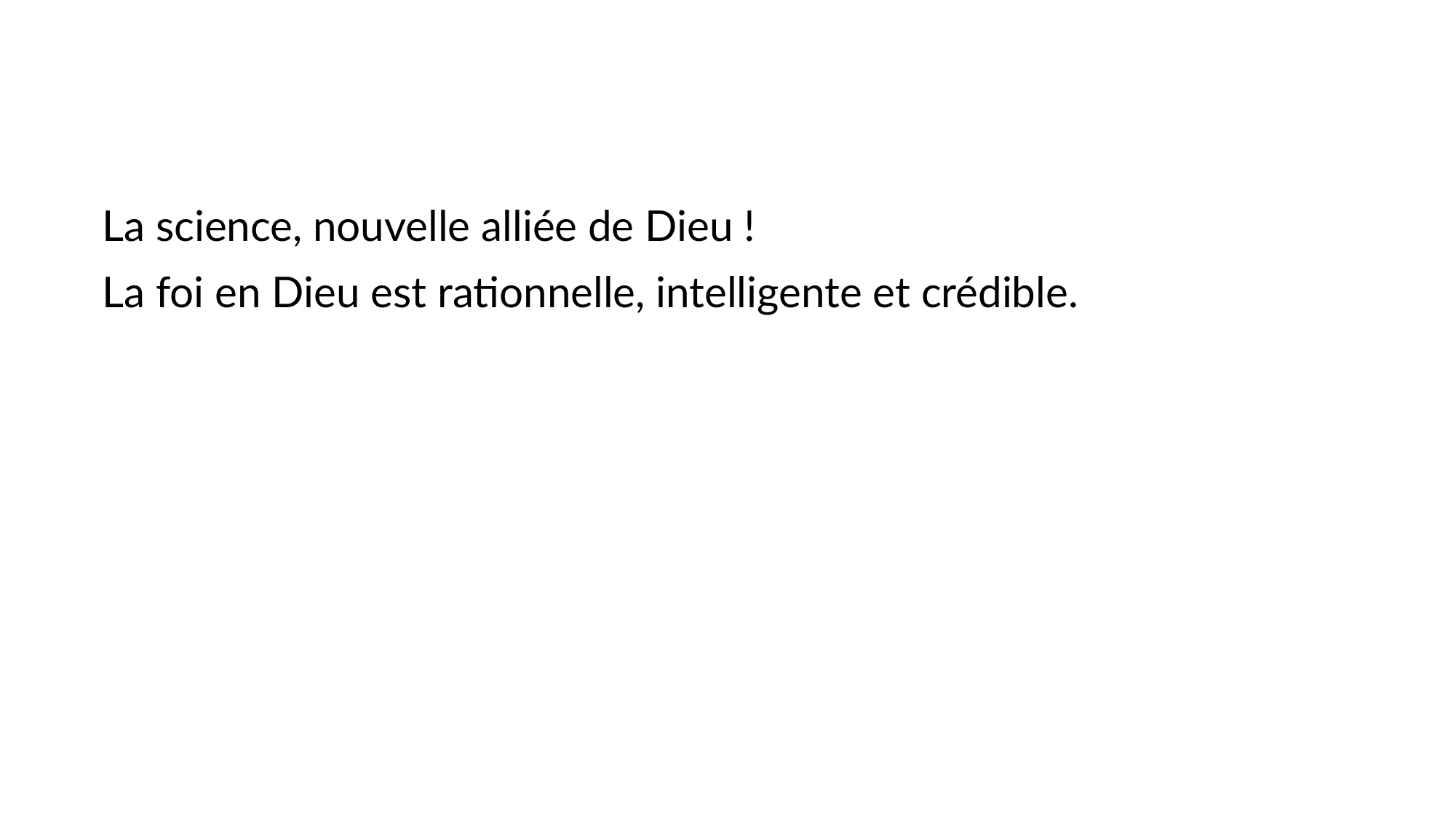

La science, nouvelle alliée de Dieu !
La foi en Dieu est rationnelle, intelligente et crédible.

22